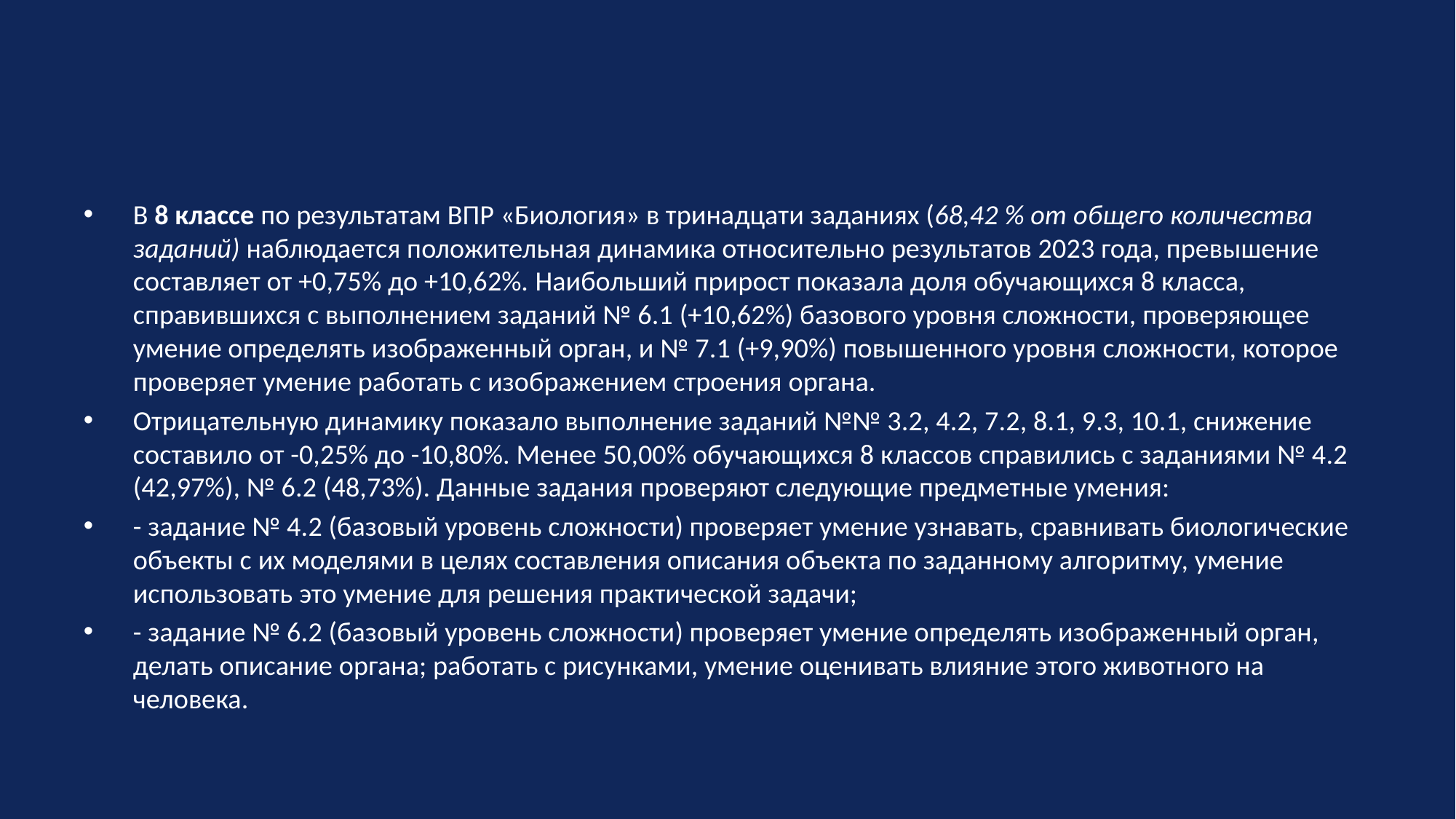

#
В 8 классе по результатам ВПР «Биология» в тринадцати заданиях (68,42 % от общего количества заданий) наблюдается положительная динамика относительно результатов 2023 года, превышение составляет от +0,75% до +10,62%. Наибольший прирост показала доля обучающихся 8 класса, справившихся с выполнением заданий № 6.1 (+10,62%) базового уровня сложности, проверяющее умение определять изображенный орган, и № 7.1 (+9,90%) повышенного уровня сложности, которое проверяет умение работать с изображением строения органа.
Отрицательную динамику показало выполнение заданий №№ 3.2, 4.2, 7.2, 8.1, 9.3, 10.1, снижение составило от -0,25% до -10,80%. Менее 50,00% обучающихся 8 классов справились с заданиями № 4.2 (42,97%), № 6.2 (48,73%). Данные задания проверяют следующие предметные умения:
- задание № 4.2 (базовый уровень сложности) проверяет умение узнавать, сравнивать биологические объекты с их моделями в целях составления описания объекта по заданному алгоритму, умение использовать это умение для решения практической задачи;
- задание № 6.2 (базовый уровень сложности) проверяет умение определять изображенный орган, делать описание органа; работать с рисунками, умение оценивать влияние этого животного на человека.